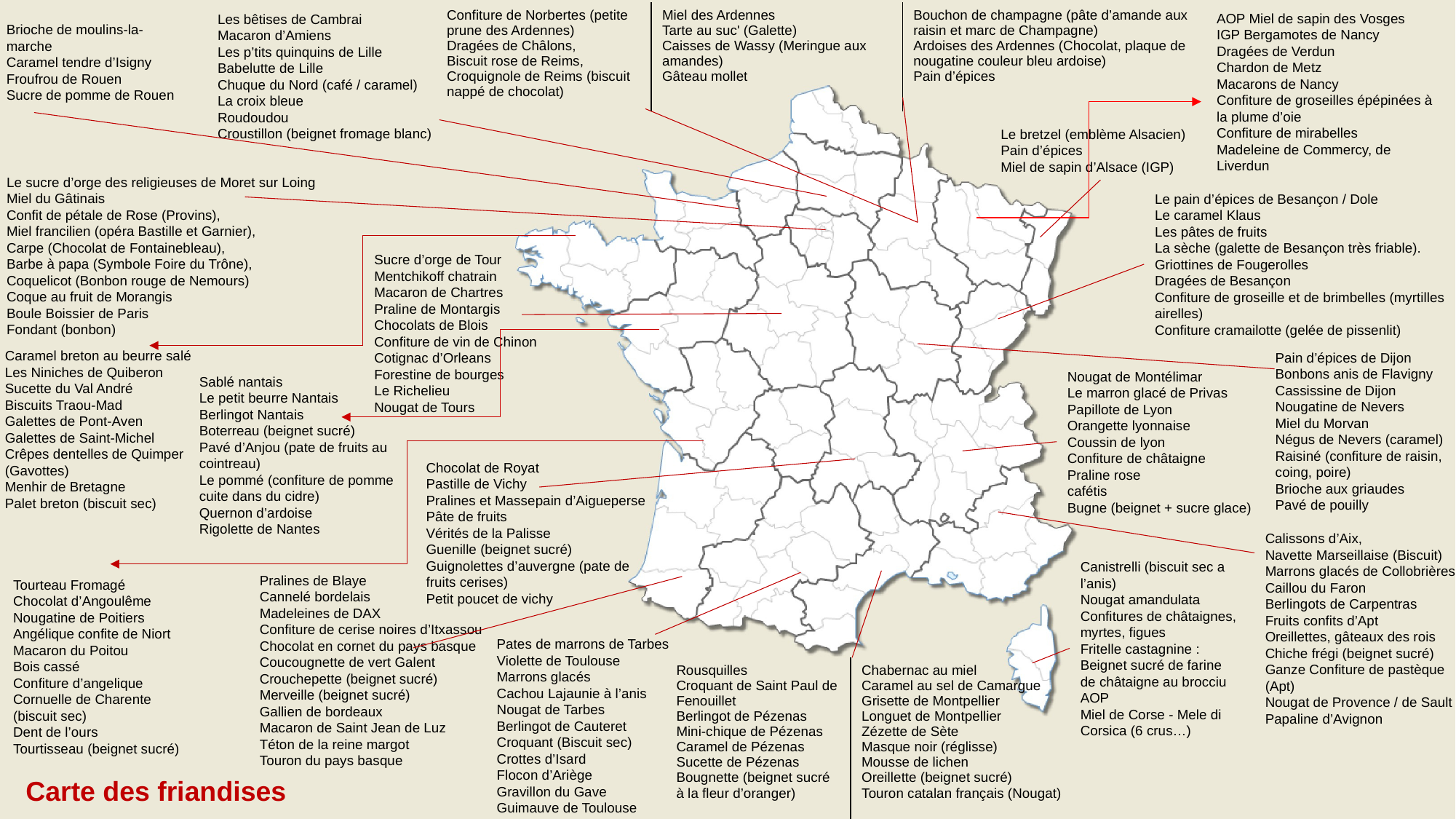

| Confiture de Norbertes (petite prune des Ardennes) Dragées de Châlons, Biscuit rose de Reims, Croquignole de Reims (biscuit nappé de chocolat) | Miel des Ardennes Tarte au suc' (Galette) Caisses de Wassy (Meringue aux amandes) Gâteau mollet | Bouchon de champagne (pâte d’amande aux raisin et marc de Champagne) Ardoises des Ardennes (Chocolat, plaque de nougatine couleur bleu ardoise) Pain d’épices |
| --- | --- | --- |
AOP Miel de sapin des Vosges
IGP Bergamotes de Nancy
Dragées de Verdun
Chardon de Metz
Macarons de Nancy
Confiture de groseilles épépinées à la plume d’oie
Confiture de mirabelles
Madeleine de Commercy, de Liverdun
Les bêtises de Cambrai
Macaron d’Amiens
Les p’tits quinquins de Lille
Babelutte de Lille
Chuque du Nord (café / caramel)
La croix bleue
Roudoudou
Croustillon (beignet fromage blanc)
Brioche de moulins-la-marche
Caramel tendre d’Isigny
Froufrou de Rouen
Sucre de pomme de Rouen
Le bretzel (emblème Alsacien)
Pain d’épices
Miel de sapin d’Alsace (IGP)
Le sucre d’orge des religieuses de Moret sur Loing
Miel du Gâtinais
Confit de pétale de Rose (Provins),
Miel francilien (opéra Bastille et Garnier),
Carpe (Chocolat de Fontainebleau),
Barbe à papa (Symbole Foire du Trône),
Coquelicot (Bonbon rouge de Nemours)
Coque au fruit de Morangis
Boule Boissier de Paris
Fondant (bonbon)
Le pain d’épices de Besançon / Dole
Le caramel Klaus
Les pâtes de fruits
La sèche (galette de Besançon très friable).
Griottines de Fougerolles
Dragées de Besançon
Confiture de groseille et de brimbelles (myrtilles airelles)
Confiture cramailotte (gelée de pissenlit)
Sucre d’orge de Tour
Mentchikoff chatrain
Macaron de Chartres
Praline de Montargis
Chocolats de Blois
Confiture de vin de Chinon
Cotignac d’Orleans
Forestine de bourges
Le Richelieu
Nougat de Tours
Caramel breton au beurre salé
Les Niniches de Quiberon
Sucette du Val André
Biscuits Traou-Mad
Galettes de Pont-Aven
Galettes de Saint-Michel
Crêpes dentelles de Quimper (Gavottes)
Menhir de Bretagne
Palet breton (biscuit sec)
Pain d’épices de Dijon
Bonbons anis de Flavigny
Cassissine de Dijon
Nougatine de Nevers
Miel du Morvan
Négus de Nevers (caramel)
Raisiné (confiture de raisin, coing, poire)
Brioche aux griaudes
Pavé de pouilly
Nougat de Montélimar
Le marron glacé de Privas
Papillote de Lyon
Orangette lyonnaise
Coussin de lyon
Confiture de châtaigne
Praline rose
cafétis
Bugne (beignet + sucre glace)
Sablé nantais
Le petit beurre Nantais
Berlingot Nantais
Boterreau (beignet sucré)
Pavé d’Anjou (pate de fruits au cointreau)
Le pommé (confiture de pomme cuite dans du cidre)
Quernon d’ardoise
Rigolette de Nantes
Chocolat de Royat
Pastille de Vichy
Pralines et Massepain d’Aigueperse
Pâte de fruits
Vérités de la Palisse
Guenille (beignet sucré)
Guignolettes d’auvergne (pate de fruits cerises)
Petit poucet de vichy
Calissons d’Aix,
Navette Marseillaise (Biscuit)
Marrons glacés de Collobrières
Caillou du Faron
Berlingots de Carpentras
Fruits confits d’Apt
Oreillettes, gâteaux des rois
Chiche frégi (beignet sucré)
Ganze Confiture de pastèque (Apt)
Nougat de Provence / de Sault
Papaline d’Avignon
Canistrelli (biscuit sec a l’anis)
Nougat amandulata
Confitures de châtaignes, myrtes, figues
Fritelle castagnine : Beignet sucré de farine de châtaigne au brocciu AOP
Miel de Corse - Mele di Corsica (6 crus…)
Pralines de Blaye
Cannelé bordelais
Madeleines de DAX
Confiture de cerise noires d’Itxassou
Chocolat en cornet du pays basque
Coucougnette de vert Galent
Crouchepette (beignet sucré)
Merveille (beignet sucré)
Gallien de bordeaux
Macaron de Saint Jean de Luz
Téton de la reine margot
Touron du pays basque

Tourteau Fromagé
Chocolat d’Angoulême
Nougatine de Poitiers
Angélique confite de Niort
Macaron du Poitou
Bois cassé
Confiture d’angelique
Cornuelle de Charente (biscuit sec)
Dent de l’ours
Tourtisseau (beignet sucré)
Pates de marrons de Tarbes
Violette de Toulouse
Marrons glacés
Cachou Lajaunie à l’anis
Nougat de Tarbes
Berlingot de Cauteret
Croquant (Biscuit sec)
Crottes d’Isard
Flocon d’Ariège
Gravillon du Gave
Guimauve de Toulouse
| Rousquilles Croquant de Saint Paul de Fenouillet Berlingot de Pézenas Mini-chique de Pézenas Caramel de Pézenas Sucette de Pézenas Bougnette (beignet sucré à la fleur d’oranger) | Chabernac au miel Caramel au sel de Camargue Grisette de Montpellier Longuet de Montpellier Zézette de Sète Masque noir (réglisse) Mousse de lichen Oreillette (beignet sucré) Touron catalan français (Nougat) |
| --- | --- |